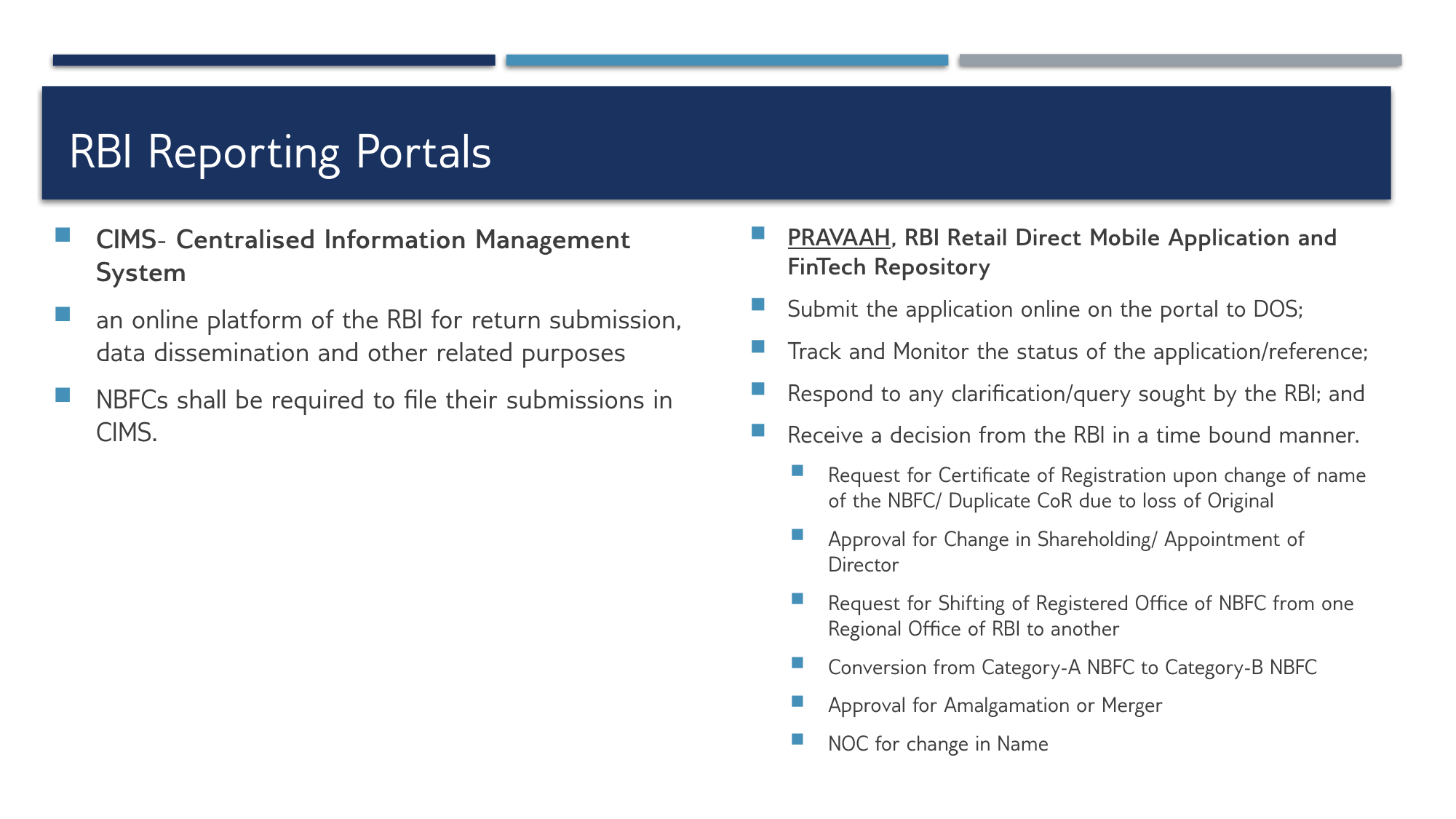

# RBI Reporting Portals
CIMS- Centralised Information Management System
an online platform of the RBI for return submission, data dissemination and other related purposes
NBFCs shall be required to file their submissions in CIMS.

PRAVAAH, RBI Retail Direct Mobile Application and FinTech Repository
Submit the application online on the portal to DOS;
Track and Monitor the status of the application/reference;
Respond to any clarification/query sought by the RBI; and
Receive a decision from the RBI in a time bound manner.
Request for Certificate of Registration upon change of name of the NBFC/ Duplicate CoR due to loss of Original
Approval for Change in Shareholding/ Appointment of Director
Request for Shifting of Registered Office of NBFC from one Regional Office of RBI to another
Conversion from Category-A NBFC to Category-B NBFC
Approval for Amalgamation or Merger
NOC for change in Name